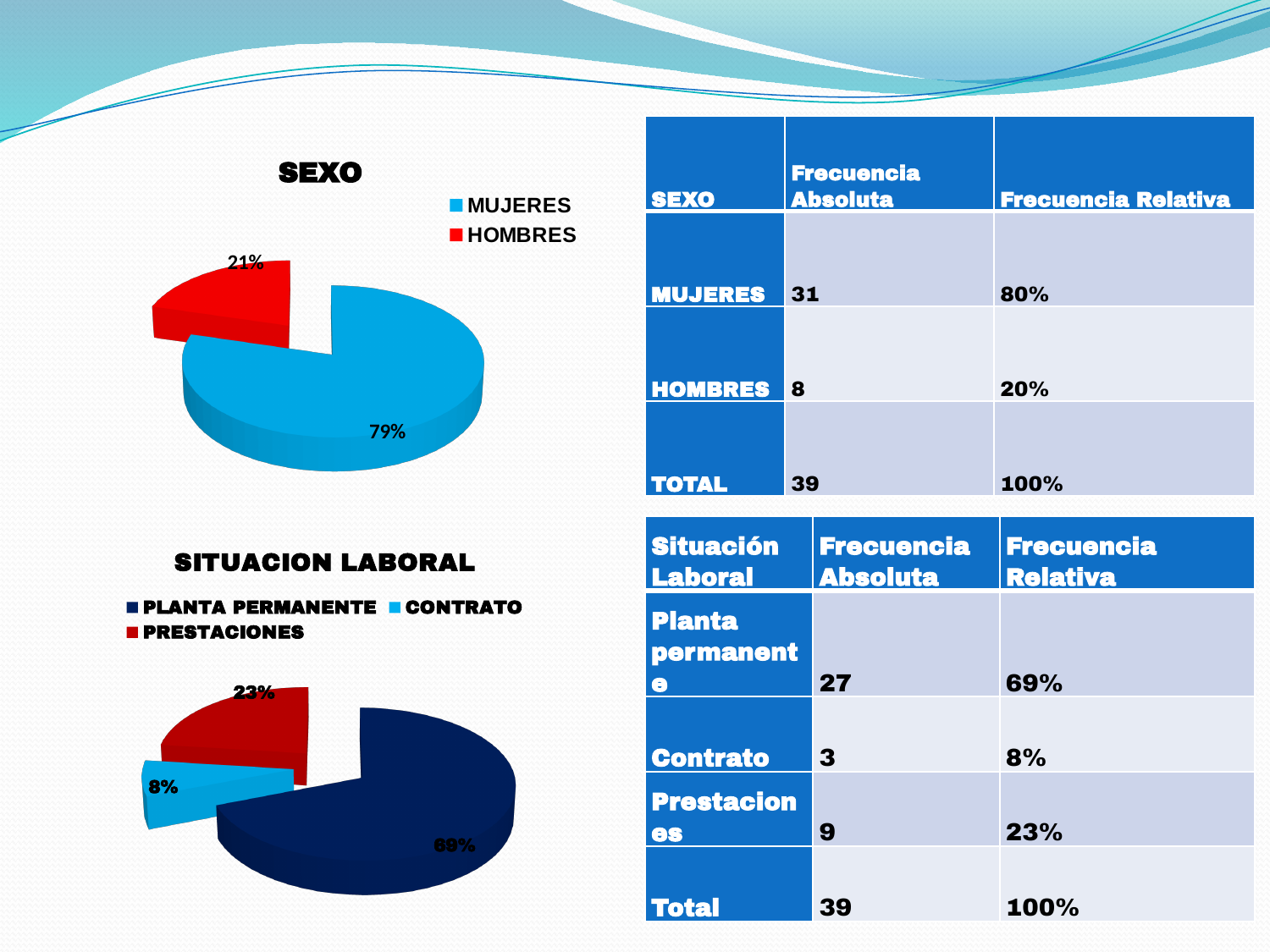

| SEXO | Frecuencia Absoluta | Frecuencia Relativa |
| --- | --- | --- |
| MUJERES | 31 | 80% |
| HOMBRES | 8 | 20% |
| TOTAL | 39 | 100% |

[unsupported chart]

| Situación Laboral | Frecuencia Absoluta | Frecuencia Relativa |
| --- | --- | --- |
| Planta permanente | 27 | 69% |
| Contrato | 3 | 8% |
| Prestaciones | 9 | 23% |
| Total | 39 | 100% |

[unsupported chart]